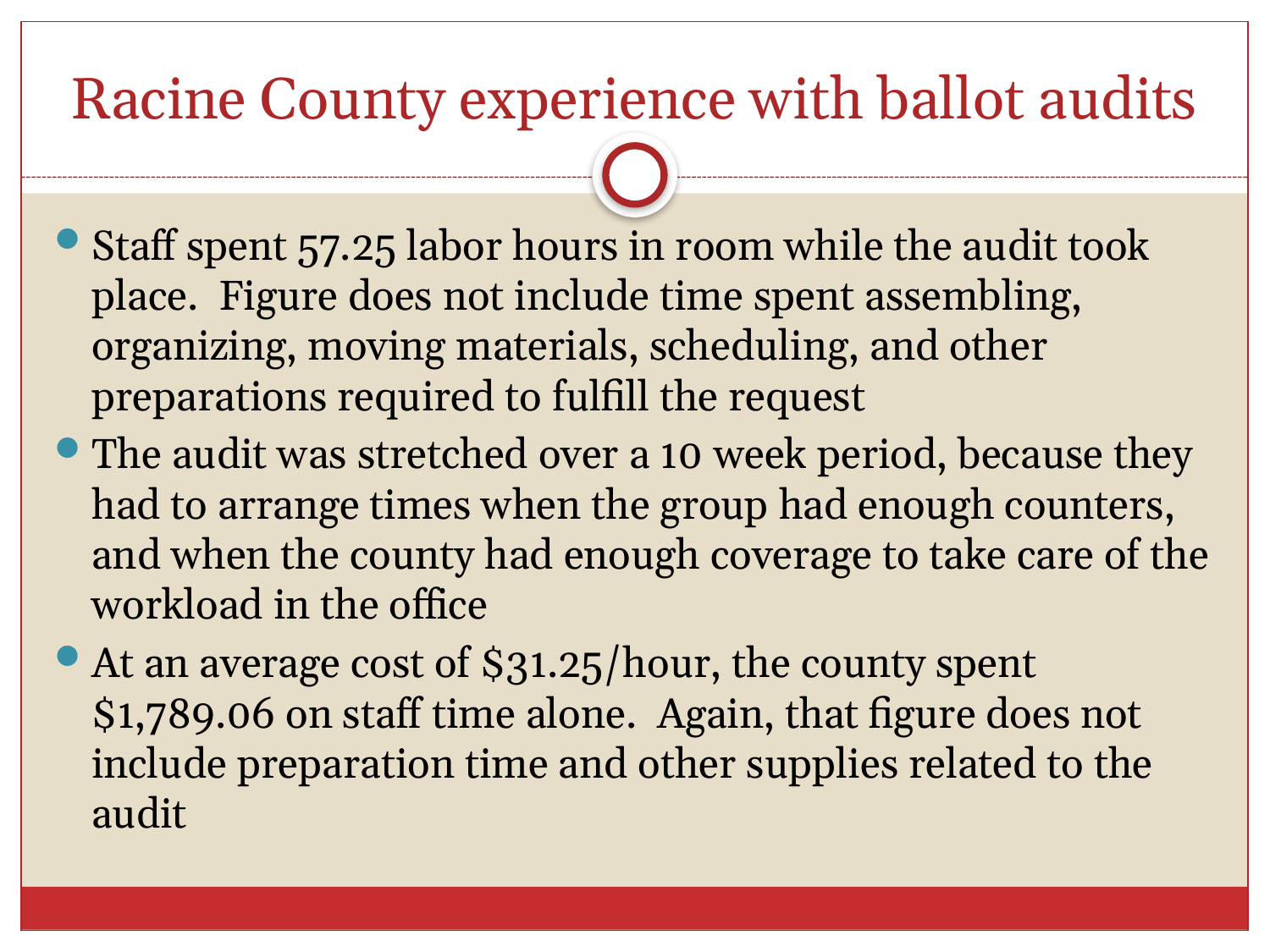

# Racine County experience with ballot audits
Staff spent 57.25 labor hours in room while the audit took place.  Figure does not include time spent assembling, organizing, moving materials, scheduling, and other preparations required to fulfill the request
The audit was stretched over a 10 week period, because they had to arrange times when the group had enough counters, and when the county had enough coverage to take care of the workload in the office
At an average cost of $31.25/hour, the county spent $1,789.06 on staff time alone.  Again, that figure does not include preparation time and other supplies related to the audit